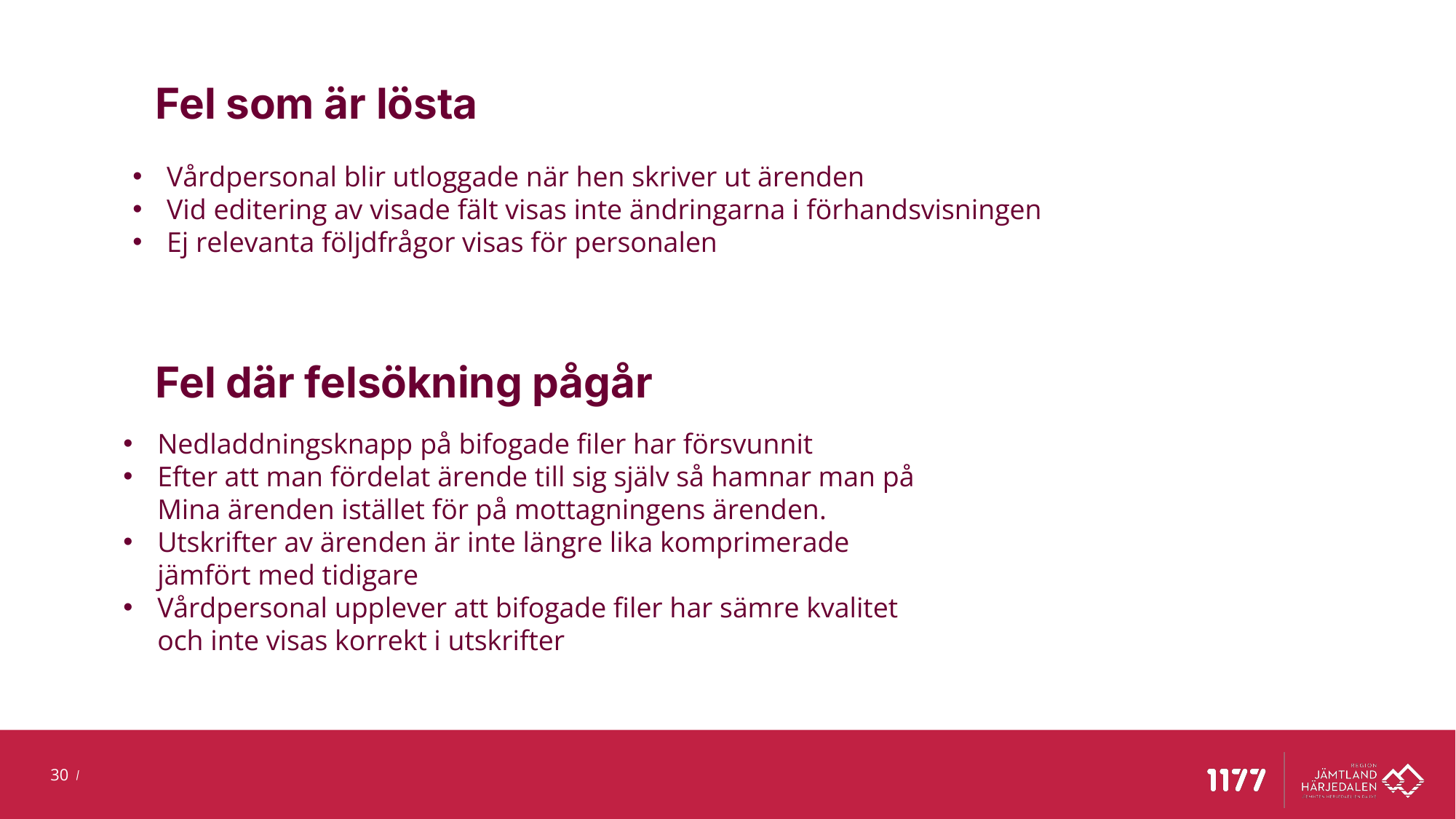

Fel som är lösta
Vårdpersonal blir utloggade när hen skriver ut ärenden
Vid editering av visade fält visas inte ändringarna i förhandsvisningen
Ej relevanta följdfrågor visas för personalen
Fel där felsökning pågår

Nedladdningsknapp på bifogade filer har försvunnit
Efter att man fördelat ärende till sig själv så hamnar man på Mina ärenden istället för på mottagningens ärenden.
Utskrifter av ärenden är inte längre lika komprimerade jämfört med tidigare
Vårdpersonal upplever att bifogade filer har sämre kvalitet och inte visas korrekt i utskrifter

30